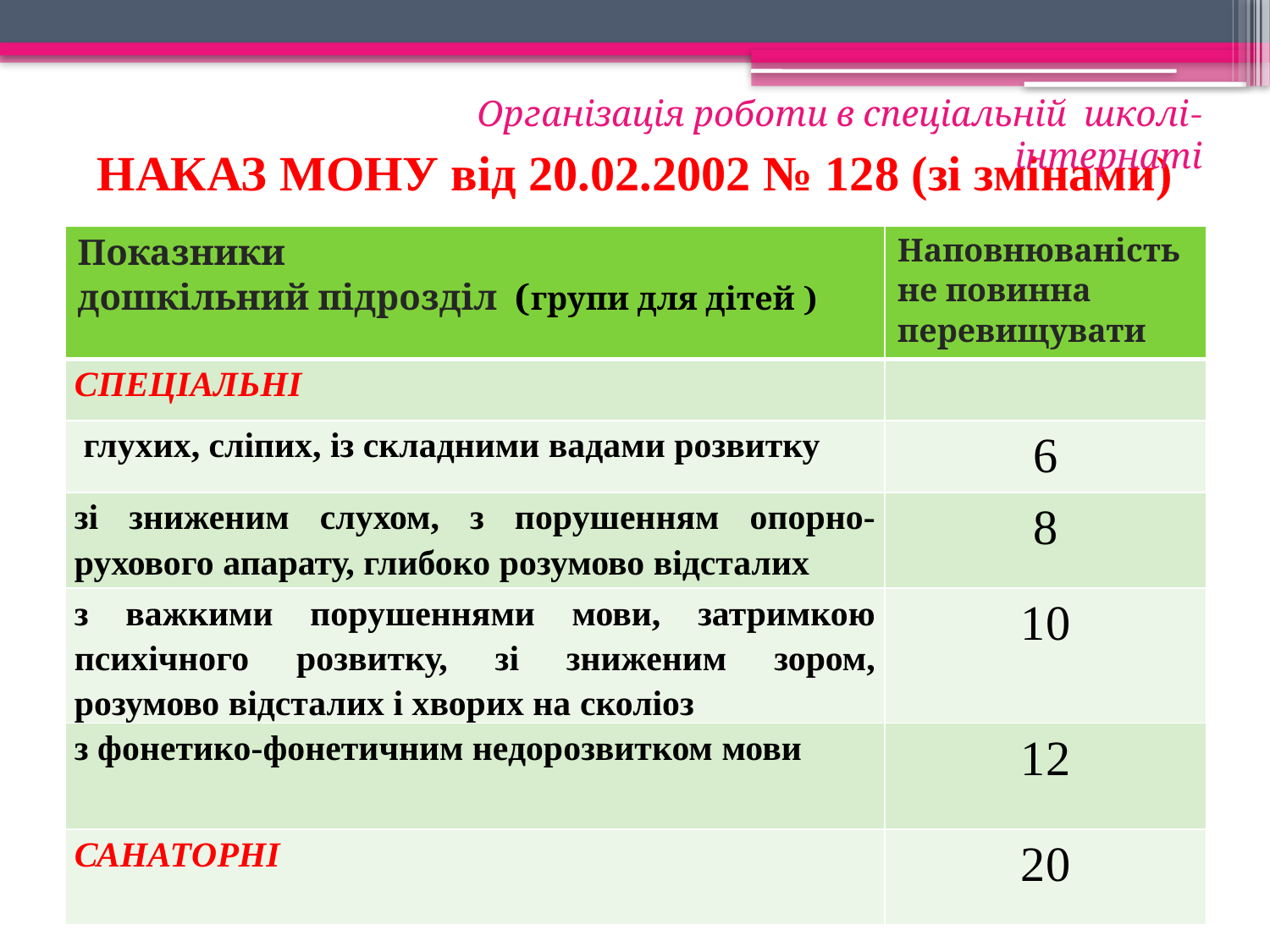

Організація роботи в спеціальній  школі-інтернаті
# НАКАЗ МОНУ від 20.02.2002 № 128 (зі змінами)
| Показники дошкільний підрозділ (групи для дітей ) | Наповнюваність не повинна перевищувати |
| --- | --- |
| СПЕЦІАЛЬНІ |  |
| глухих, сліпих, із складними вадами розвитку | 6 |
| зі зниженим слухом, з порушенням опорно-рухового апарату, глибоко розумово відсталих | 8 |
| з важкими порушеннями мови, затримкою психічного розвитку, зі зниженим зором, розумово відсталих і хворих на сколіоз | 10 |
| з фонетико-фонетичним недорозвитком мови | 12 |
| САНАТОРНІ | 20 |